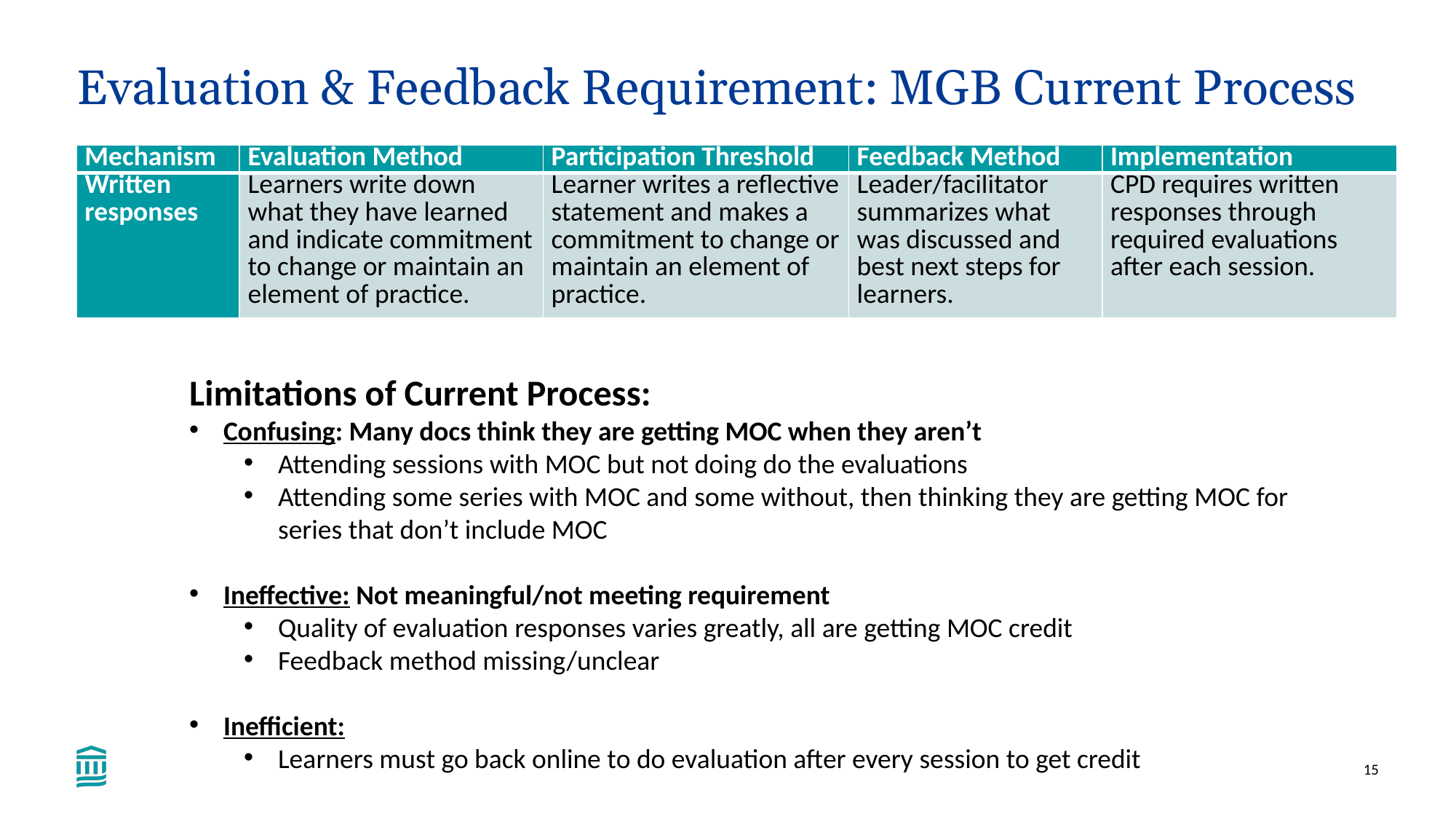

# Evaluation & Feedback Requirement: MGB Current Process
| Mechanism | Evaluation Method | Participation Threshold | Feedback Method | Implementation |
| --- | --- | --- | --- | --- |
| Written responses | Learners write down what they have learned and indicate commitment to change or maintain an element of practice. | Learner writes a reflective statement and makes a commitment to change or maintain an element of practice. | Leader/facilitator summarizes what was discussed and best next steps for learners. | CPD requires written responses through required evaluations after each session. |
Limitations of Current Process:
Confusing: Many docs think they are getting MOC when they aren’t
Attending sessions with MOC but not doing do the evaluations
Attending some series with MOC and some without, then thinking they are getting MOC for series that don’t include MOC

Ineffective: Not meaningful/not meeting requirement
Quality of evaluation responses varies greatly, all are getting MOC credit
Feedback method missing/unclear

Inefficient:
Learners must go back online to do evaluation after every session to get credit